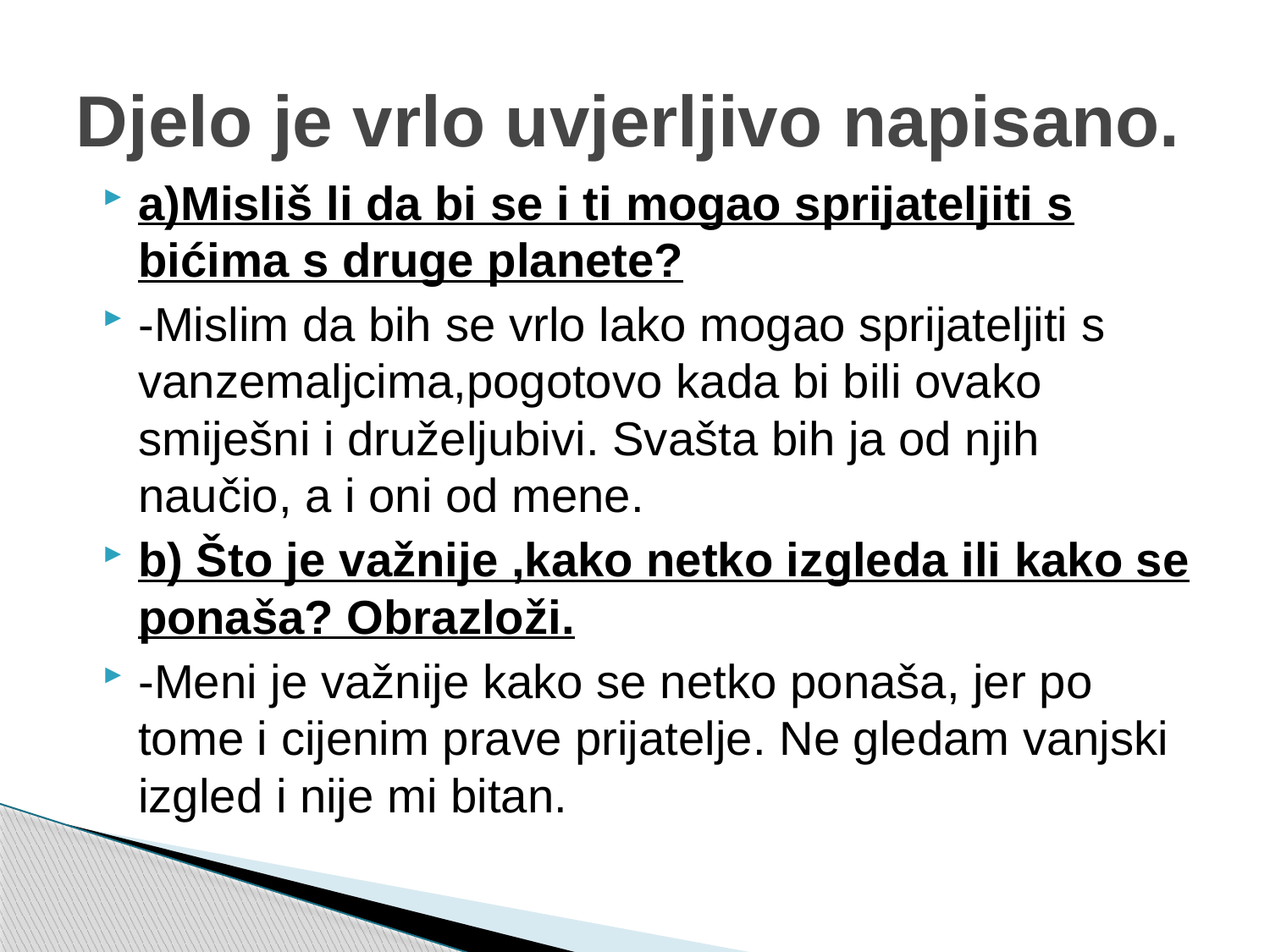

# Djelo je vrlo uvjerljivo napisano.
a)Misliš li da bi se i ti mogao sprijateljiti s bićima s druge planete?
-Mislim da bih se vrlo lako mogao sprijateljiti s vanzemaljcima,pogotovo kada bi bili ovako smiješni i druželjubivi. Svašta bih ja od njih naučio, a i oni od mene.
b) Što je važnije ,kako netko izgleda ili kako se ponaša? Obrazloži.
-Meni je važnije kako se netko ponaša, jer po tome i cijenim prave prijatelje. Ne gledam vanjski izgled i nije mi bitan.